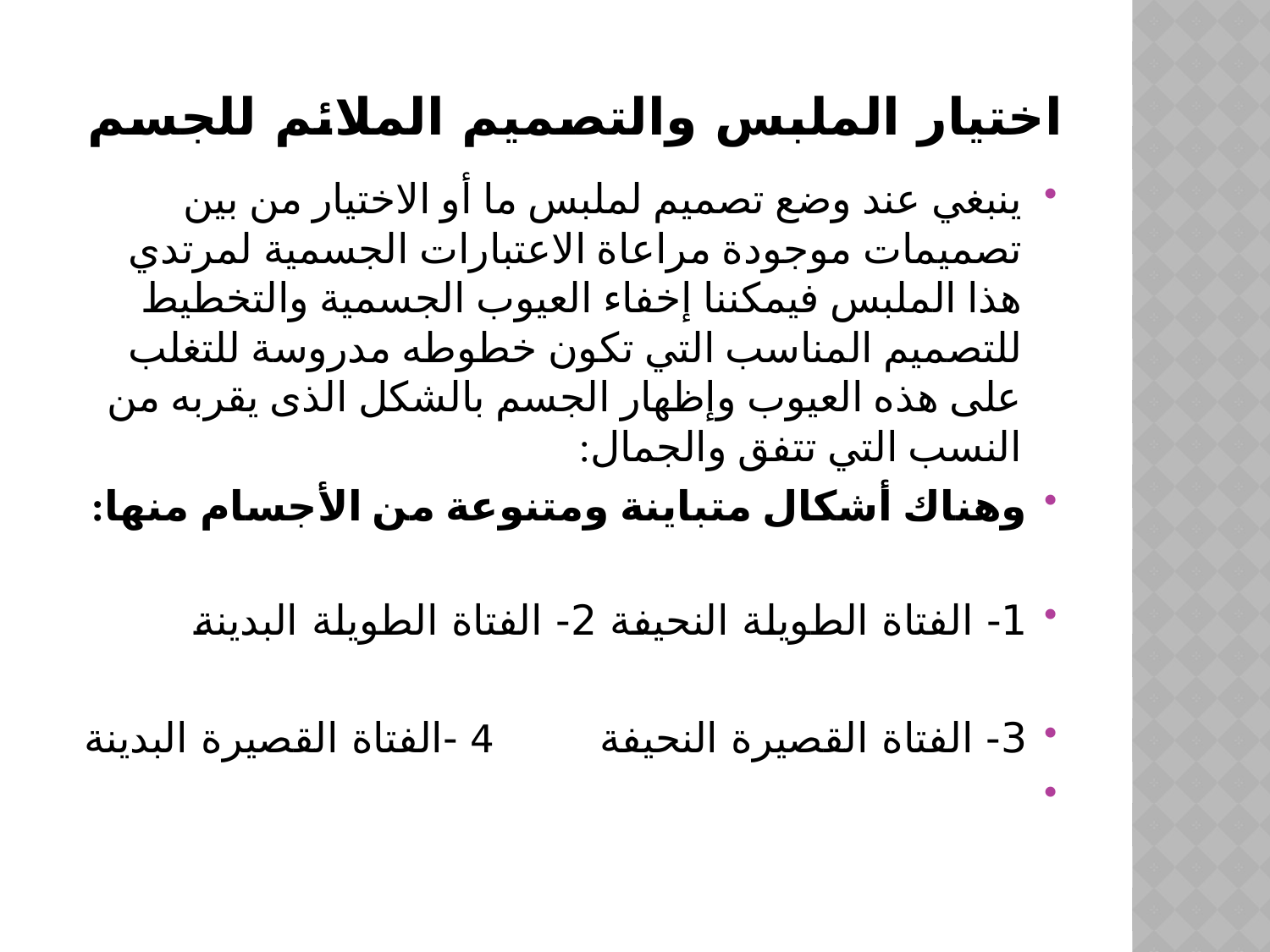

# اختيار الملبس والتصميم الملائم للجسم
ينبغي عند وضع تصميم لملبس ما أو الاختيار من بين تصميمات موجودة مراعاة الاعتبارات الجسمية لمرتدي هذا الملبس فيمكننا إخفاء العيوب الجسمية والتخطيط للتصميم المناسب التي تكون خطوطه مدروسة للتغلب على هذه العيوب وإظهار الجسم بالشكل الذى يقربه من النسب التي تتفق والجمال:
وهناك أشكال متباينة ومتنوعة من الأجسام منها:

1- الفتاة الطويلة النحيفة 	2- الفتاة الطويلة البدينة

	3- الفتاة القصيرة النحيفة        4 -الفتاة القصيرة البدينة